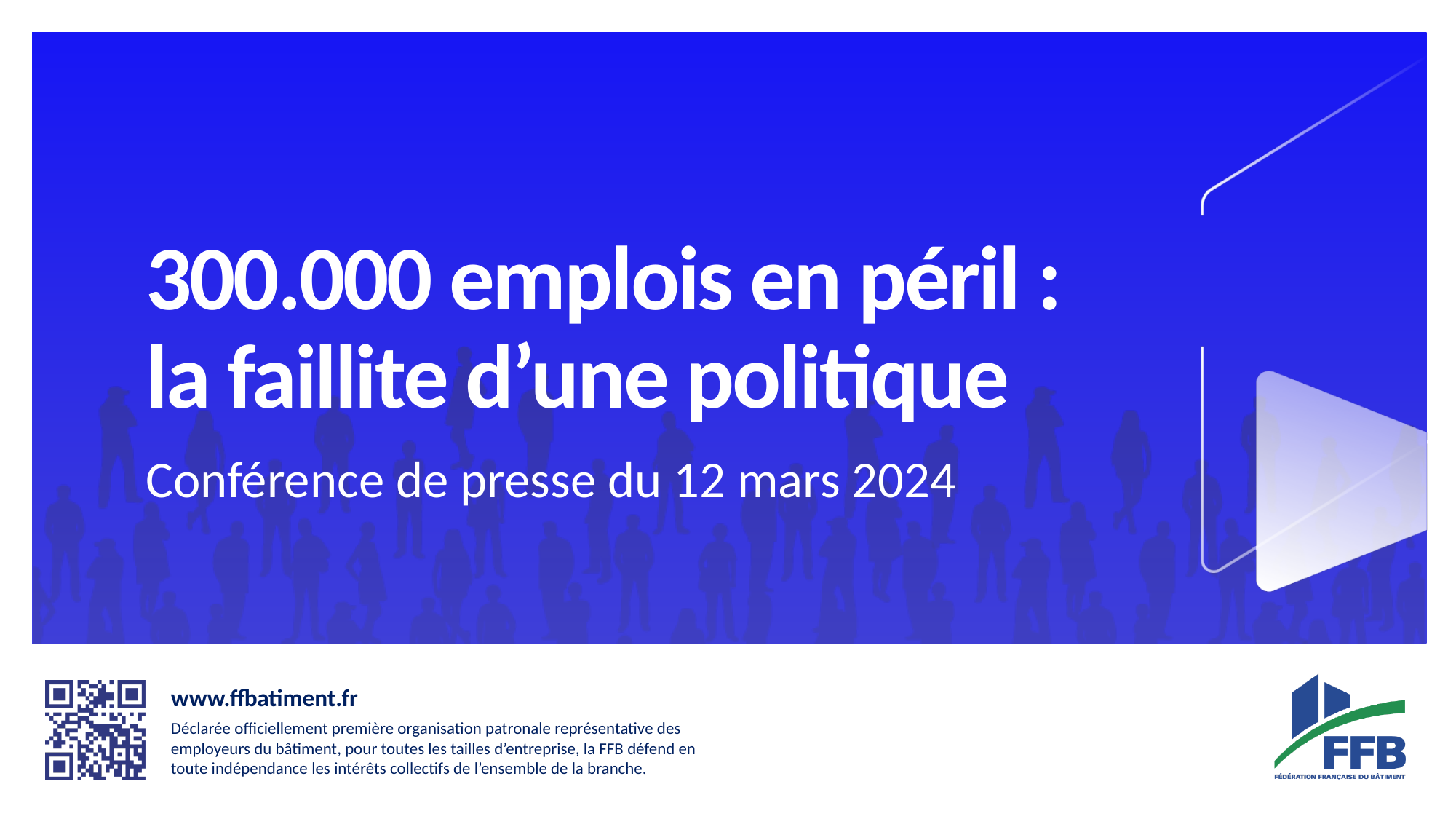

300.000 emplois en péril :
la faillite d’une politique
Conférence de presse du 12 mars 2024